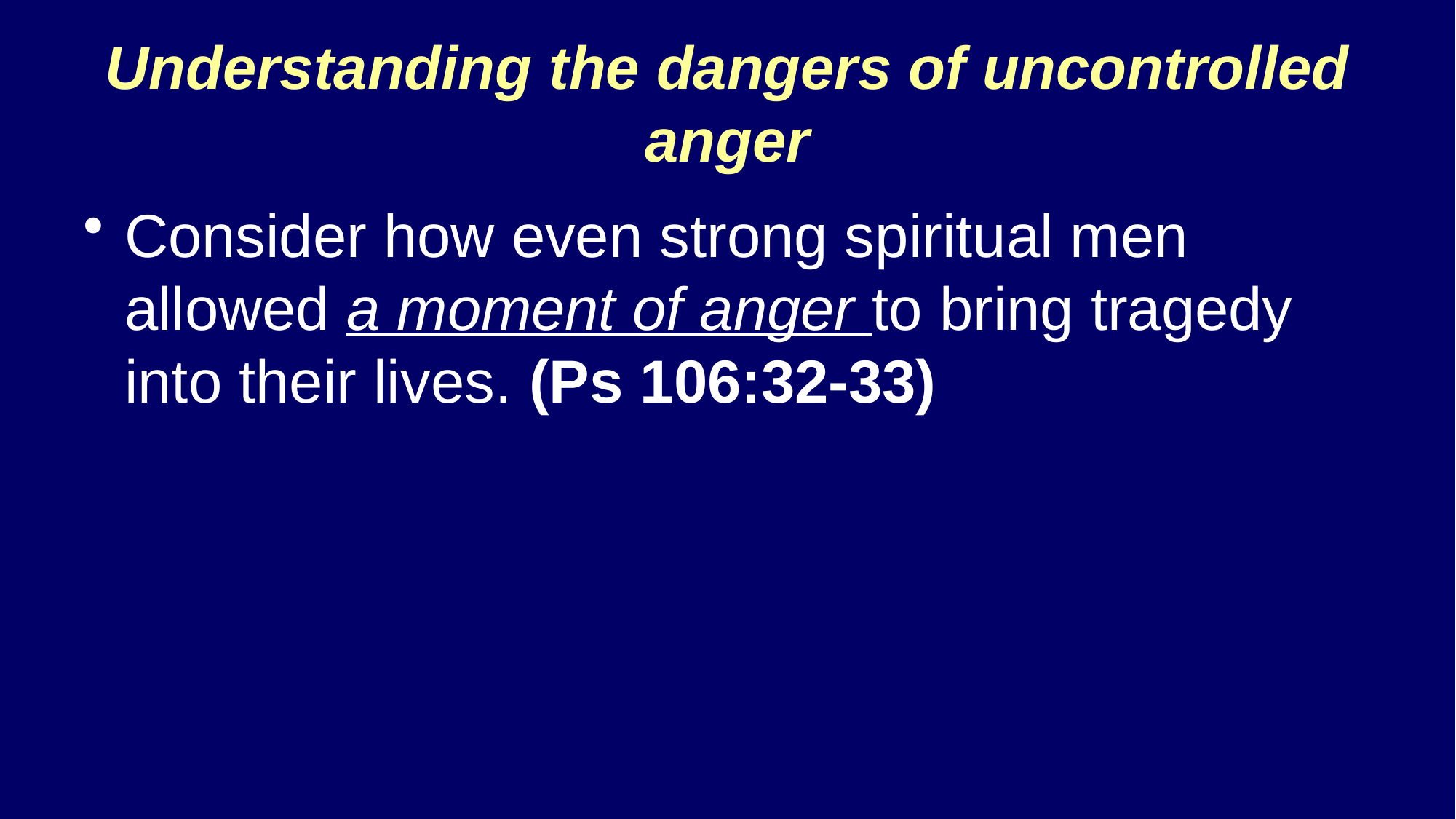

# Understanding the dangers of uncontrolled anger
Consider how even strong spiritual men allowed a moment of anger to bring tragedy into their lives. (Ps 106:32-33)